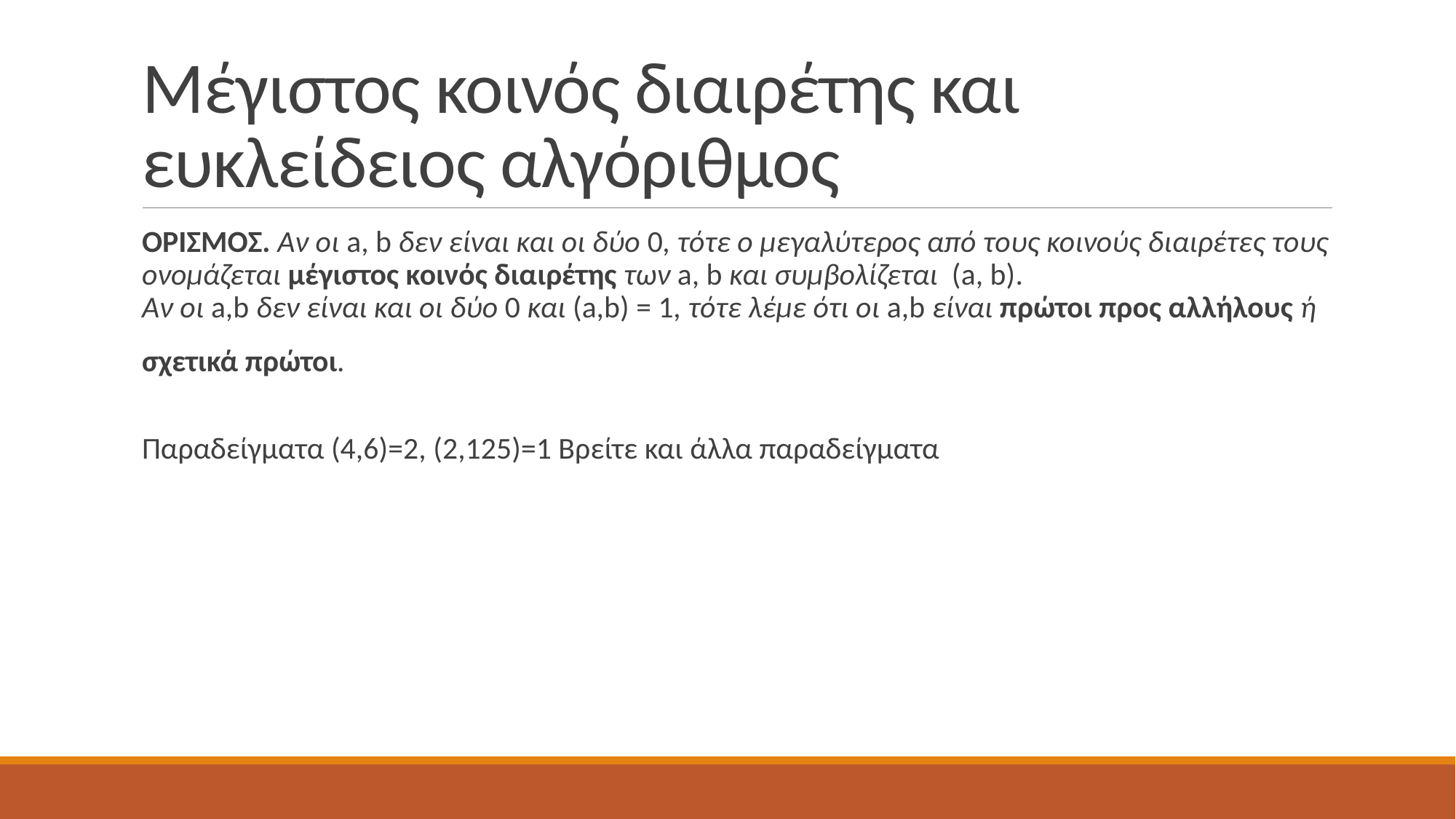

# Mέγιστος κοινός διαιρέτης και ευκλείδειος αλγόριθμος
ΟΡΙΣΜΟΣ. Αν οι a, b δεν είναι και οι δύο 0, τότε ο μεγαλύτερος από τους κοινούς διαιρέτες τους ονομάζεται μέγιστος κοινός διαιρέτης των a, b και συμβολίζεται  (a, b).
Αν οι a,b δεν είναι και οι δύο 0 και (a,b) = 1, τότε λέμε ότι οι a,b είναι πρώτοι προς αλλήλους ή
σχετικά πρώτοι.
Παραδείγματα (4,6)=2, (2,125)=1 Βρείτε και άλλα παραδείγματα